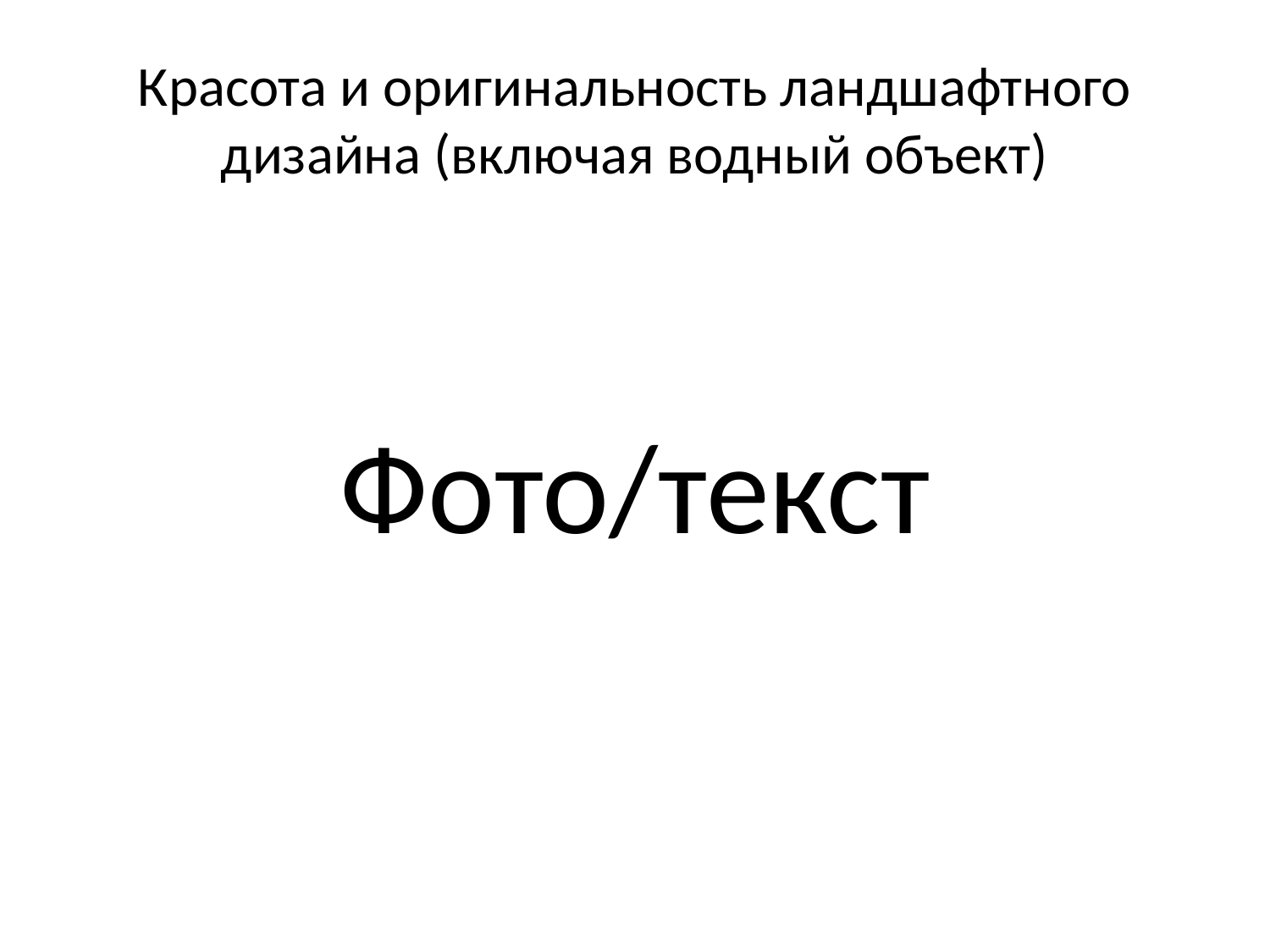

# Красота и оригинальность ландшафтного дизайна (включая водный объект)

Фото/текст